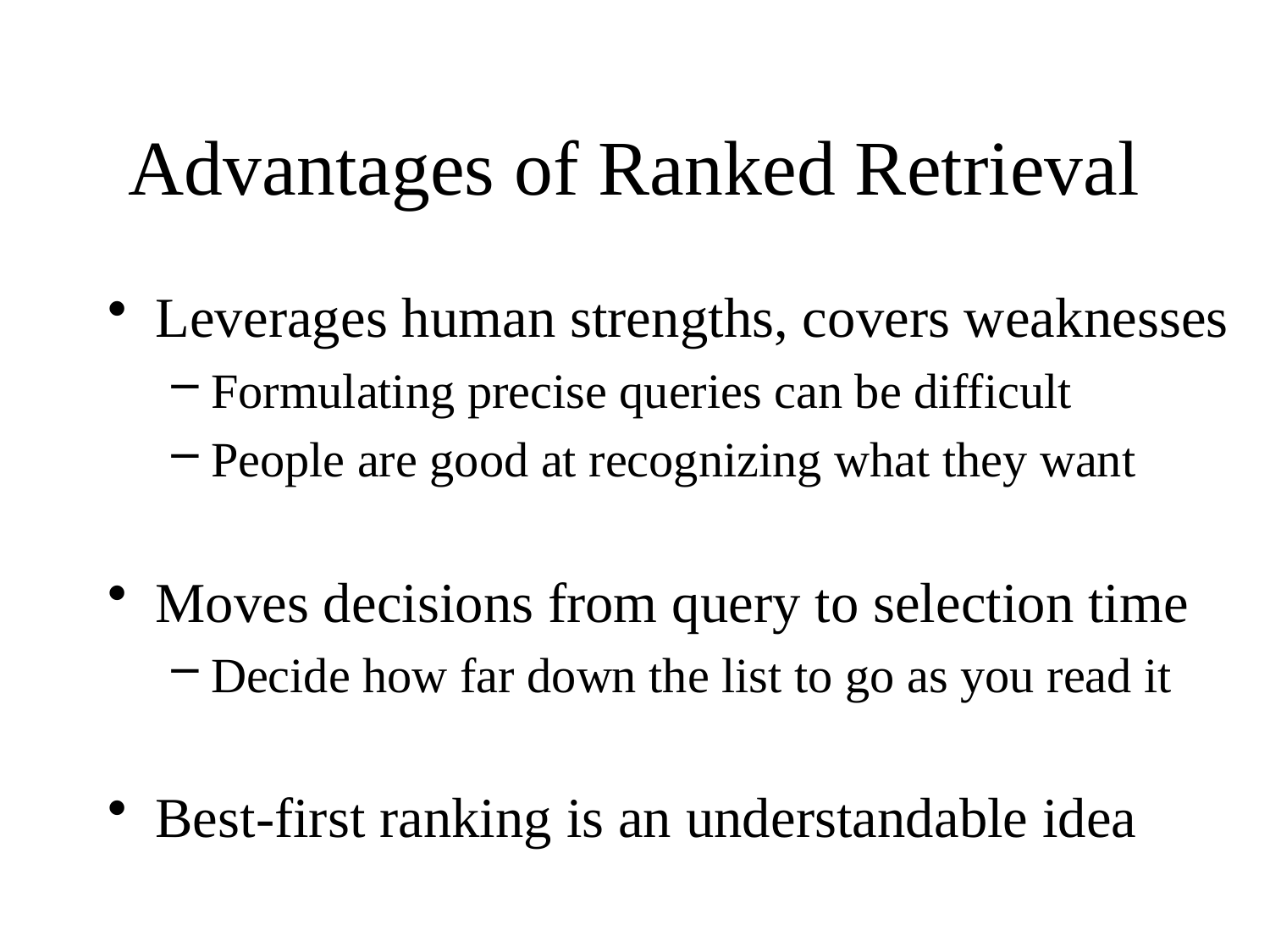

# Advantages of Ranked Retrieval
Leverages human strengths, covers weaknesses
Formulating precise queries can be difficult
People are good at recognizing what they want

Moves decisions from query to selection time
Decide how far down the list to go as you read it

Best-first ranking is an understandable idea